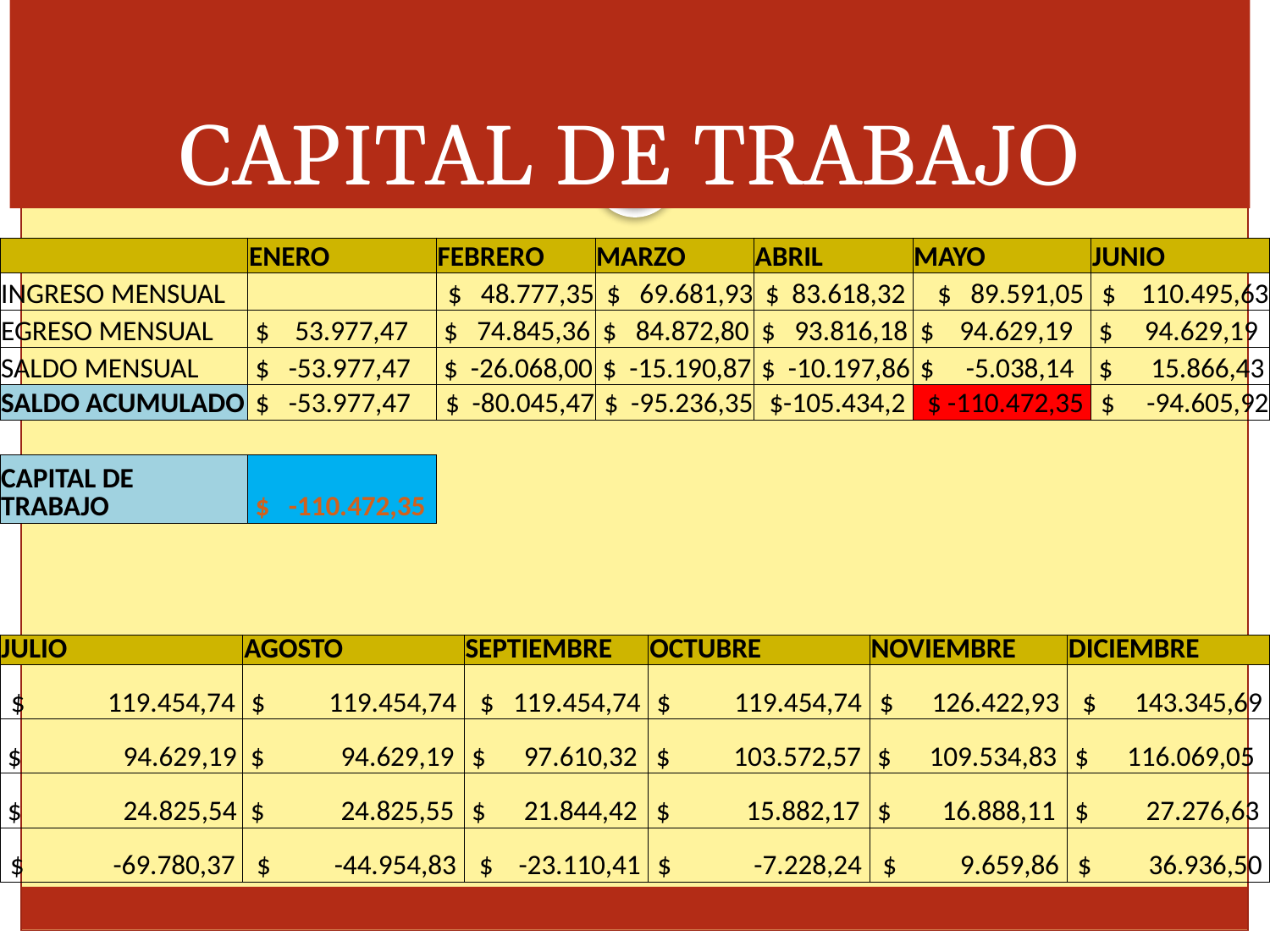

# CAPITAL DE TRABAJO
|  | ENERO | FEBRERO | MARZO | ABRIL | MAYO | JUNIO |
| --- | --- | --- | --- | --- | --- | --- |
| INGRESO MENSUAL |  | $ 48.777,35 | $ 69.681,93 | $ 83.618,32 | $ 89.591,05 | $ 110.495,63 |
| EGRESO MENSUAL | $ 53.977,47 | $ 74.845,36 | $ 84.872,80 | $ 93.816,18 | $ 94.629,19 | $ 94.629,19 |
| SALDO MENSUAL | $ -53.977,47 | $ -26.068,00 | $ -15.190,87 | $ -10.197,86 | $ -5.038,14 | $ 15.866,43 |
| SALDO ACUMULADO | $ -53.977,47 | $ -80.045,47 | $ -95.236,35 | $-105.434,2 | $ -110.472,35 | $ -94.605,92 |
|  |  |  |  |  |  |  |
| CAPITAL DE TRABAJO | $ -110.472,35 |  |  |  |  |  |
| JULIO | AGOSTO | SEPTIEMBRE | OCTUBRE | NOVIEMBRE | DICIEMBRE |
| --- | --- | --- | --- | --- | --- |
| $ 119.454,74 | $ 119.454,74 | $ 119.454,74 | $ 119.454,74 | $ 126.422,93 | $ 143.345,69 |
| $ 94.629,19 | $ 94.629,19 | $ 97.610,32 | $ 103.572,57 | $ 109.534,83 | $ 116.069,05 |
| $ 24.825,54 | $ 24.825,55 | $ 21.844,42 | $ 15.882,17 | $ 16.888,11 | $ 27.276,63 |
| $ -69.780,37 | $ -44.954,83 | $ -23.110,41 | $ -7.228,24 | $ 9.659,86 | $ 36.936,50 |